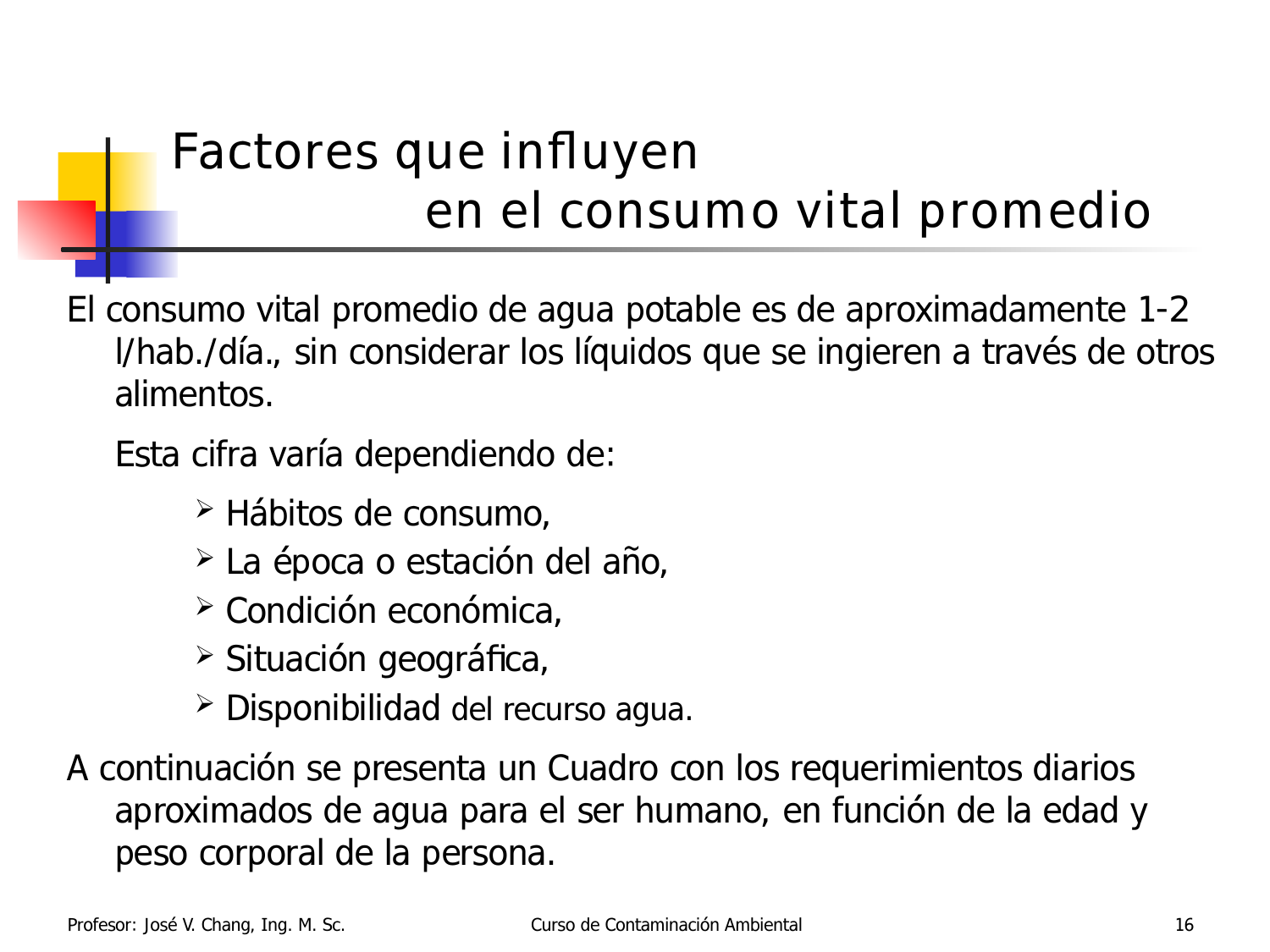

# Factores que influyen en el consumo vital promedio
El consumo vital promedio de agua potable es de aproximadamente 1-2  l/hab./día., sin considerar los líquidos que se ingieren a través de otros alimentos.
	Esta cifra varía dependiendo de:
Hábitos de consumo,
La época o estación del año,
Condición económica,
Situación geográfica,
Disponibilidad del recurso agua.
A continuación se presenta un Cuadro con los requerimientos diarios aproximados de agua para el ser humano, en función de la edad y peso corporal de la persona.
Profesor: José V. Chang, Ing. M. Sc.
Curso de Contaminación Ambiental
16